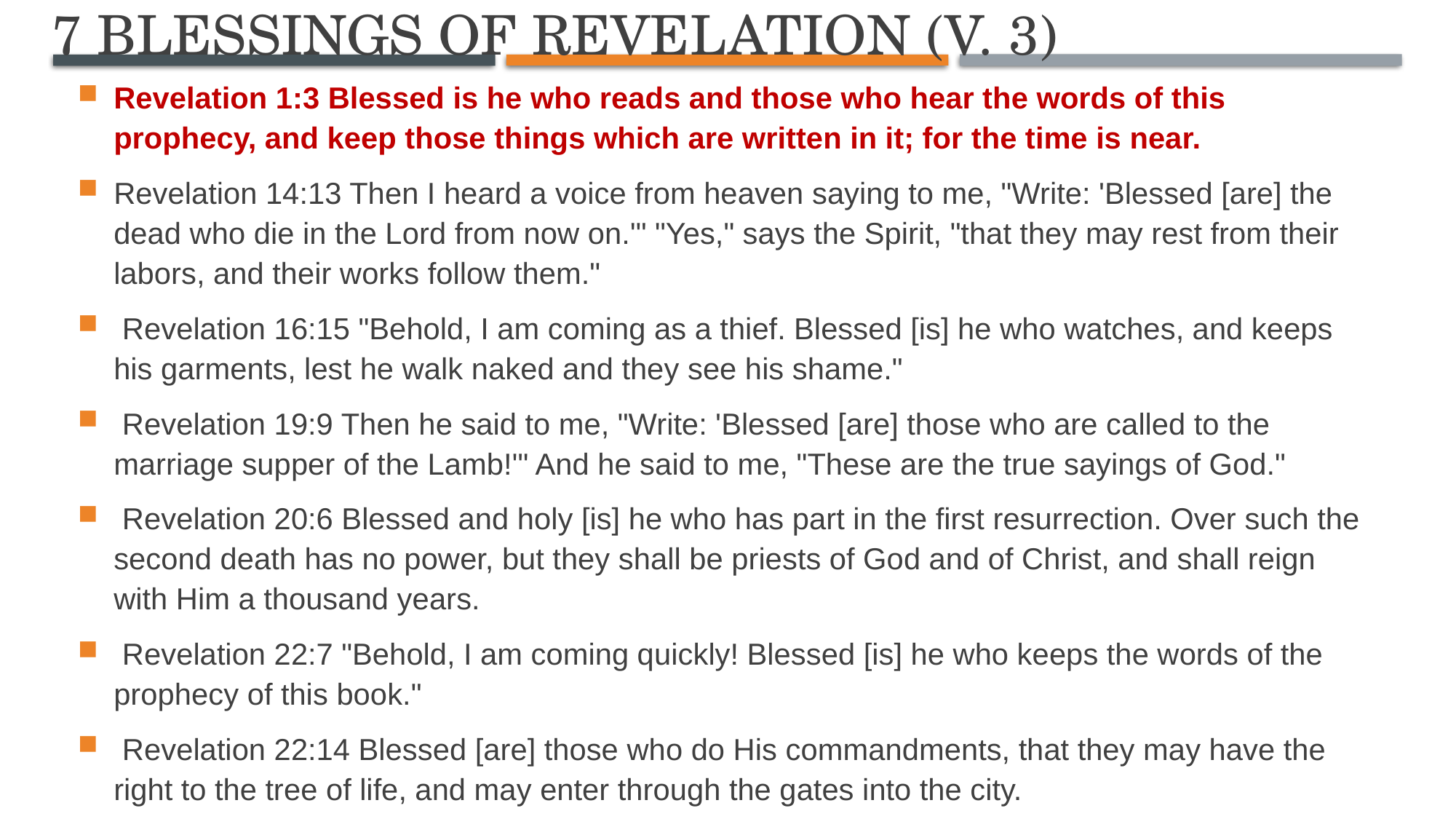

# 7 Blessings of Revelation (V. 3)
Revelation 1:3 Blessed is he who reads and those who hear the words of this prophecy, and keep those things which are written in it; for the time is near.
Revelation 14:13 Then I heard a voice from heaven saying to me, "Write: 'Blessed [are] the dead who die in the Lord from now on.'" "Yes," says the Spirit, "that they may rest from their labors, and their works follow them."
 Revelation 16:15 "Behold, I am coming as a thief. Blessed [is] he who watches, and keeps his garments, lest he walk naked and they see his shame."
 Revelation 19:9 Then he said to me, "Write: 'Blessed [are] those who are called to the marriage supper of the Lamb!'" And he said to me, "These are the true sayings of God."
 Revelation 20:6 Blessed and holy [is] he who has part in the first resurrection. Over such the second death has no power, but they shall be priests of God and of Christ, and shall reign with Him a thousand years.
 Revelation 22:7 "Behold, I am coming quickly! Blessed [is] he who keeps the words of the prophecy of this book."
 Revelation 22:14 Blessed [are] those who do His commandments, that they may have the right to the tree of life, and may enter through the gates into the city.